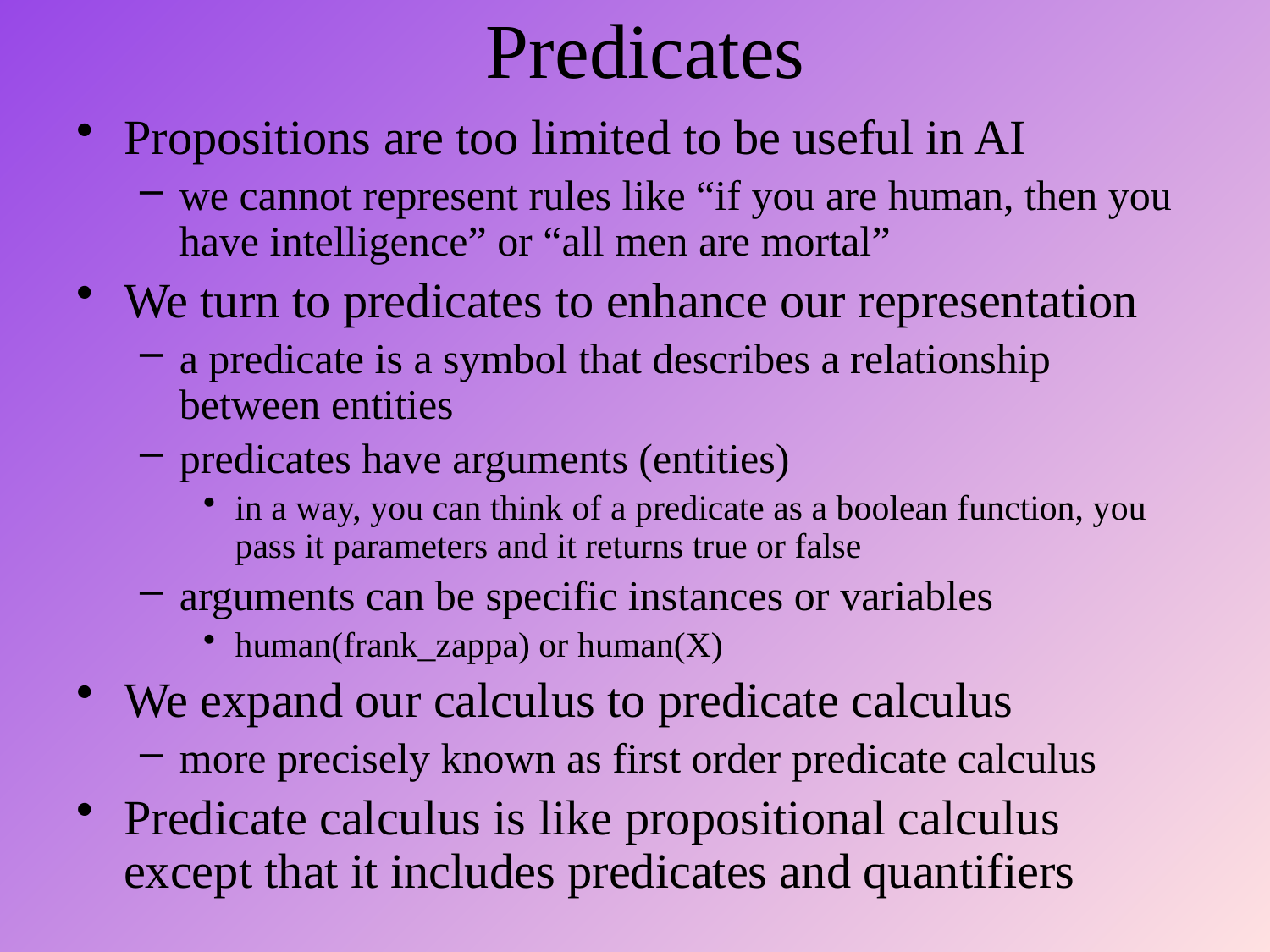

# Predicates
Propositions are too limited to be useful in AI
we cannot represent rules like “if you are human, then you have intelligence” or “all men are mortal”
We turn to predicates to enhance our representation
a predicate is a symbol that describes a relationship between entities
predicates have arguments (entities)
in a way, you can think of a predicate as a boolean function, you pass it parameters and it returns true or false
arguments can be specific instances or variables
human(frank_zappa) or human(X)
We expand our calculus to predicate calculus
more precisely known as first order predicate calculus
Predicate calculus is like propositional calculus except that it includes predicates and quantifiers